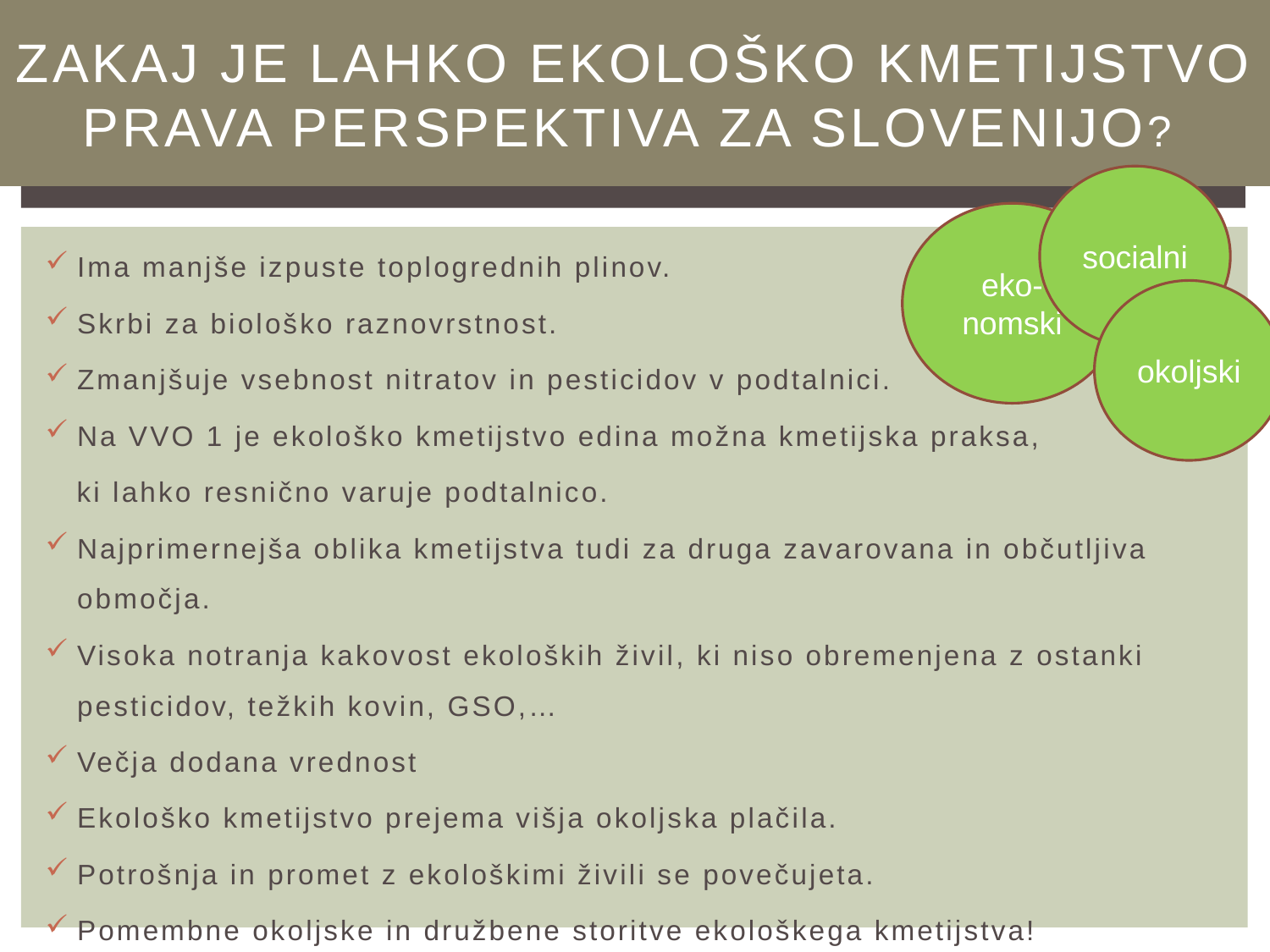

# Zakaj je lahko ekološko kmetijstvo prava perspektiva za Slovenijo?
socialni
eko-nomski
Ima manjše izpuste toplogrednih plinov.
Skrbi za biološko raznovrstnost.
Zmanjšuje vsebnost nitratov in pesticidov v podtalnici.
Na VVO 1 je ekološko kmetijstvo edina možna kmetijska praksa,
   ki lahko resnično varuje podtalnico.
Najprimernejša oblika kmetijstva tudi za druga zavarovana in občutljiva območja.
Visoka notranja kakovost ekoloških živil, ki niso obremenjena z ostanki pesticidov, težkih kovin, GSO,…
Večja dodana vrednost
Ekološko kmetijstvo prejema višja okoljska plačila.
Potrošnja in promet z ekološkimi živili se povečujeta.
Pomembne okoljske in družbene storitve ekološkega kmetijstva!

okoljski